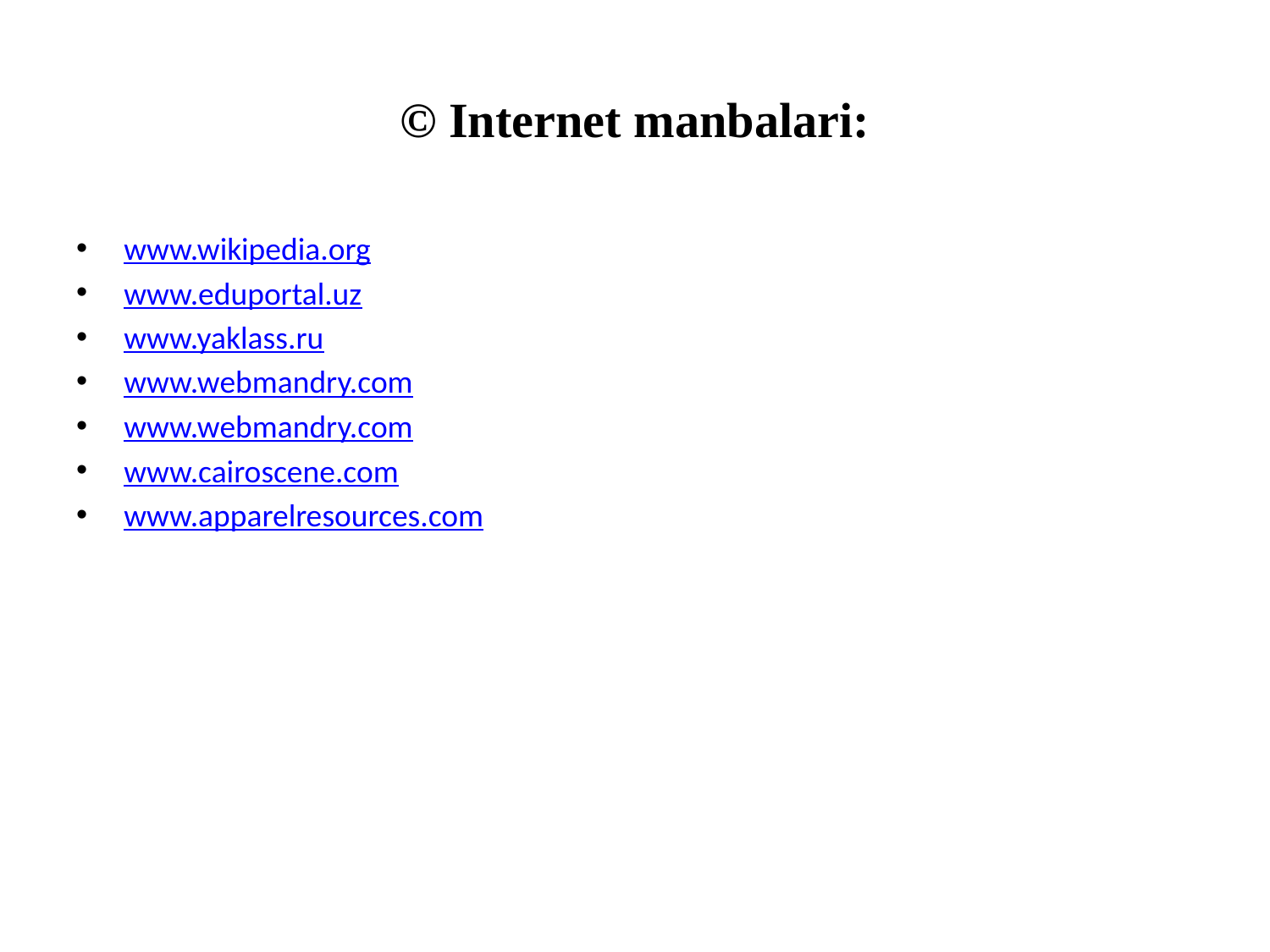

# © Internet manbalari:
www.wikipedia.org
www.eduportal.uz
www.yaklass.ru
www.webmandry.com
www.webmandry.com
www.cairoscene.com
www.apparelresources.com